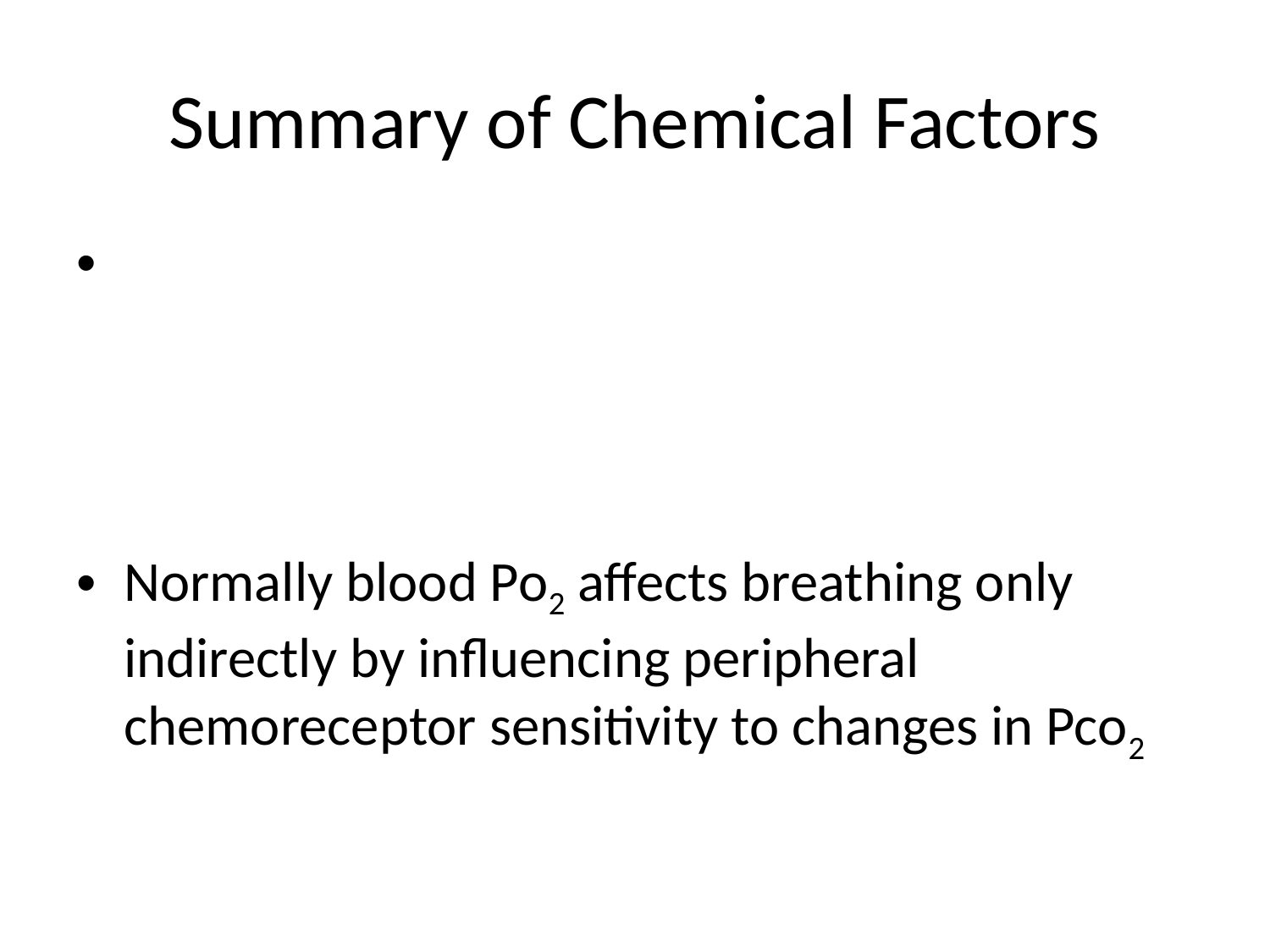

# Summary of Chemical Factors

Normally blood Po2 affects breathing only indirectly by influencing peripheral chemoreceptor sensitivity to changes in Pco2